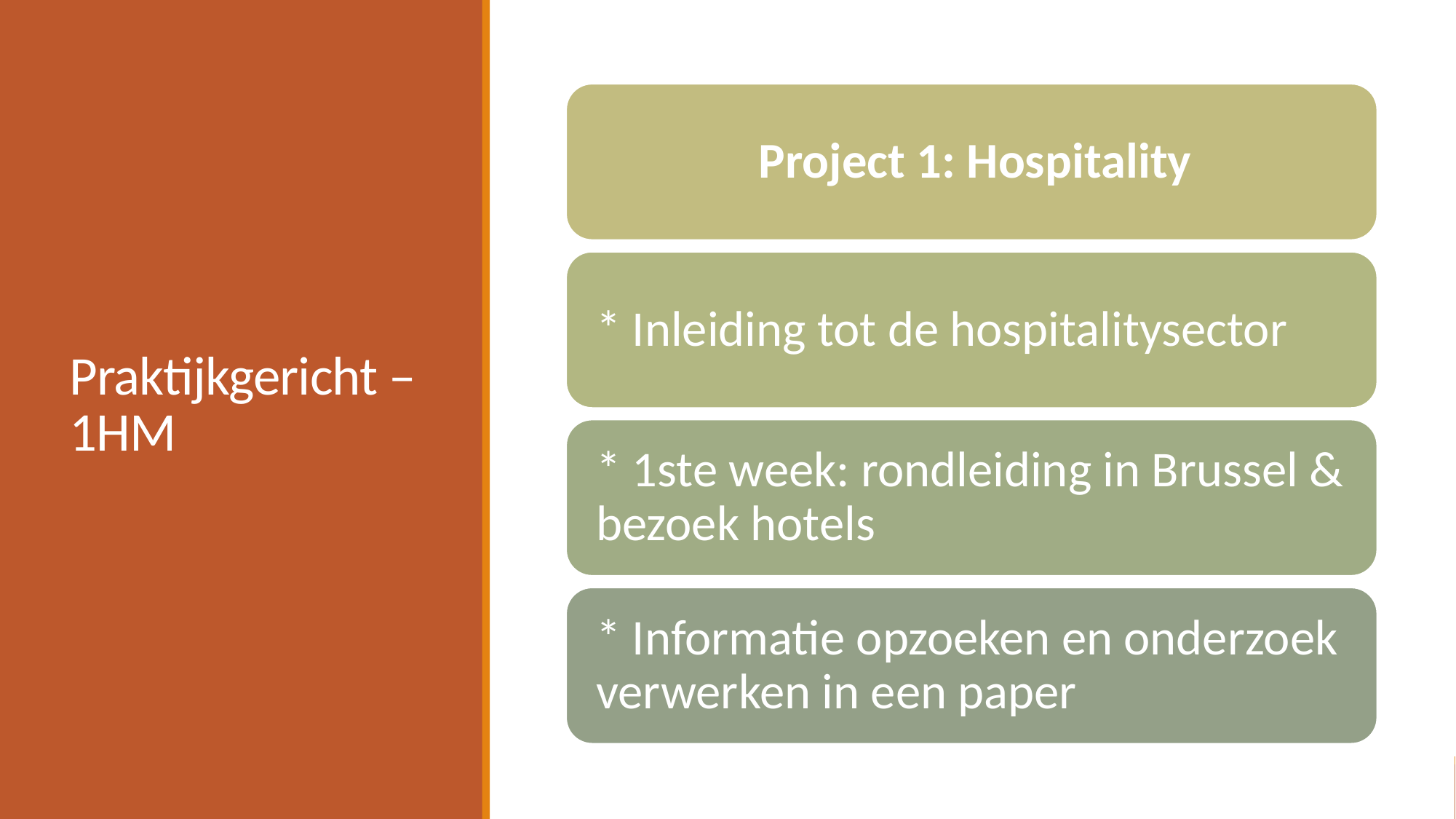

# Praktijkgericht – 1HM
Project 1: Hospitality
* Inleiding tot de hospitalitysector
* 1ste week: rondleiding in Brussel & bezoek hotels
* Informatie opzoeken en onderzoek verwerken in een paper